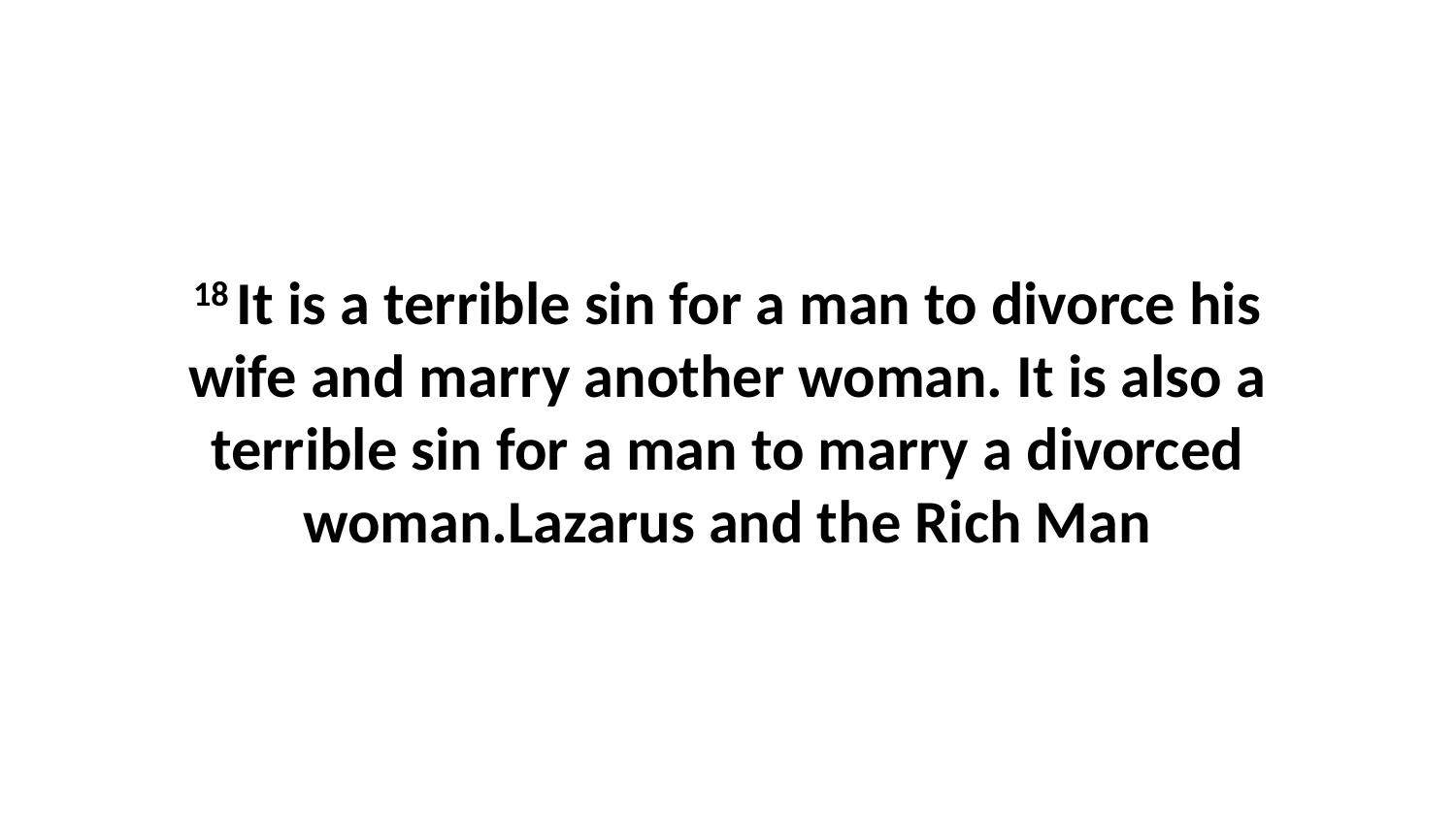

18 It is a terrible sin for a man to divorce his wife and marry another woman. It is also a terrible sin for a man to marry a divorced woman.Lazarus and the Rich Man